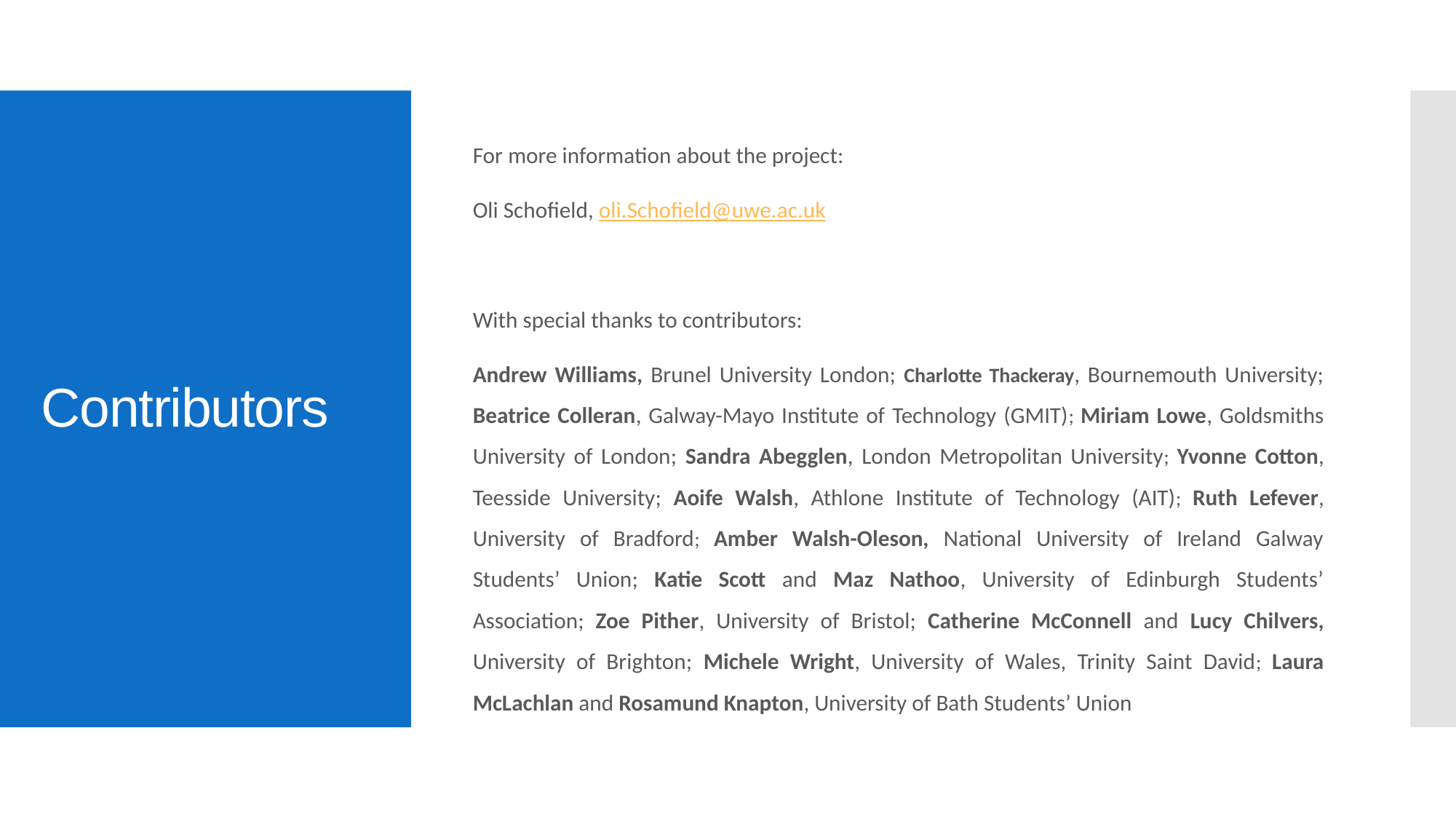

For more information about the project:
Oli Schofield, oli.Schofield@uwe.ac.uk

With special thanks to contributors:
Andrew Williams, Brunel University London; Charlotte Thackeray, Bournemouth University; Beatrice Colleran, Galway-Mayo Institute of Technology (GMIT); Miriam Lowe, Goldsmiths University of London; Sandra Abegglen, London Metropolitan University; Yvonne Cotton, Teesside University; Aoife Walsh, Athlone Institute of Technology (AIT); Ruth Lefever, University of Bradford; Amber Walsh-Oleson, National University of Ireland Galway Students’ Union; Katie Scott and Maz Nathoo, University of Edinburgh Students’ Association; Zoe Pither, University of Bristol; Catherine McConnell and Lucy Chilvers, University of Brighton; Michele Wright, University of Wales, Trinity Saint David; Laura McLachlan and Rosamund Knapton, University of Bath Students’ Union
# Contributors